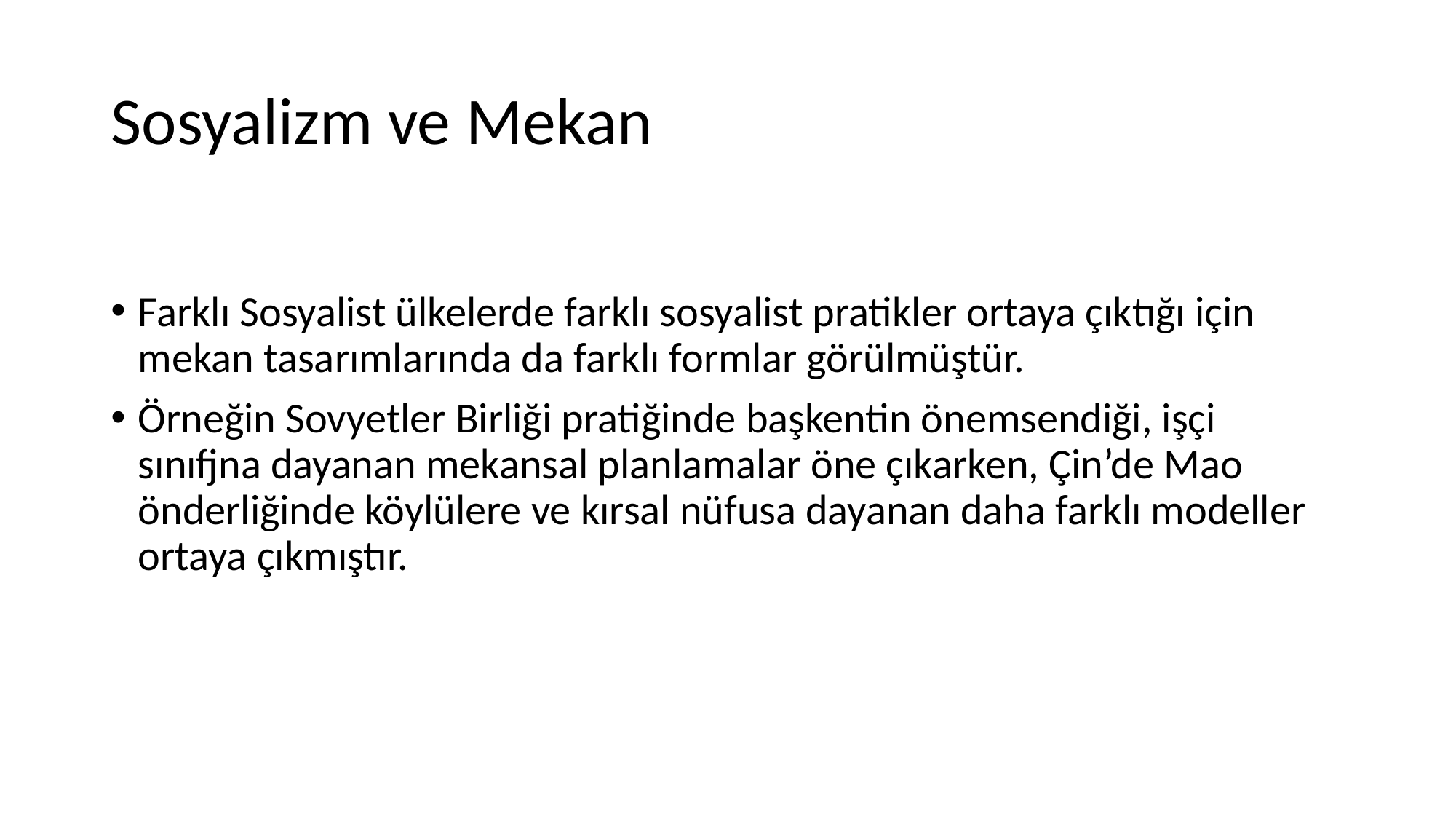

# Sosyalizm ve Mekan

Farklı Sosyalist ülkelerde farklı sosyalist pratikler ortaya çıktığı için mekan tasarımlarında da farklı formlar görülmüştür.
Örneğin Sovyetler Birliği pratiğinde başkentin önemsendiği, işçi sınıfjna dayanan mekansal planlamalar öne çıkarken, Çin’de Mao önderliğinde köylülere ve kırsal nüfusa dayanan daha farklı modeller ortaya çıkmıştır.